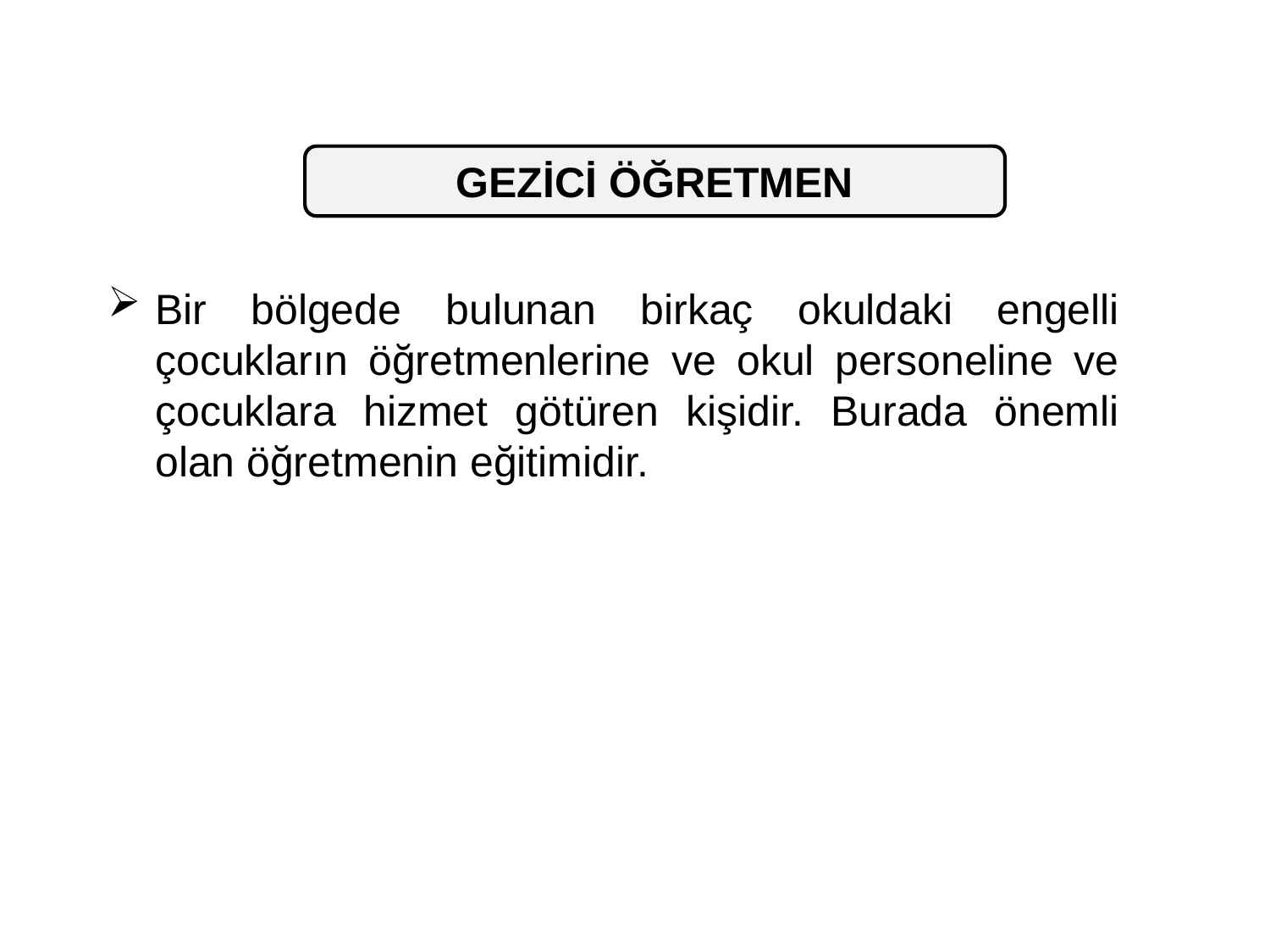

GEZİCİ ÖĞRETMEN
Bir bölgede bulunan birkaç okuldaki engelli çocukların öğretmenlerine ve okul personeline ve çocuklara hizmet götüren kişidir. Burada önemli olan öğretmenin eğitimidir.